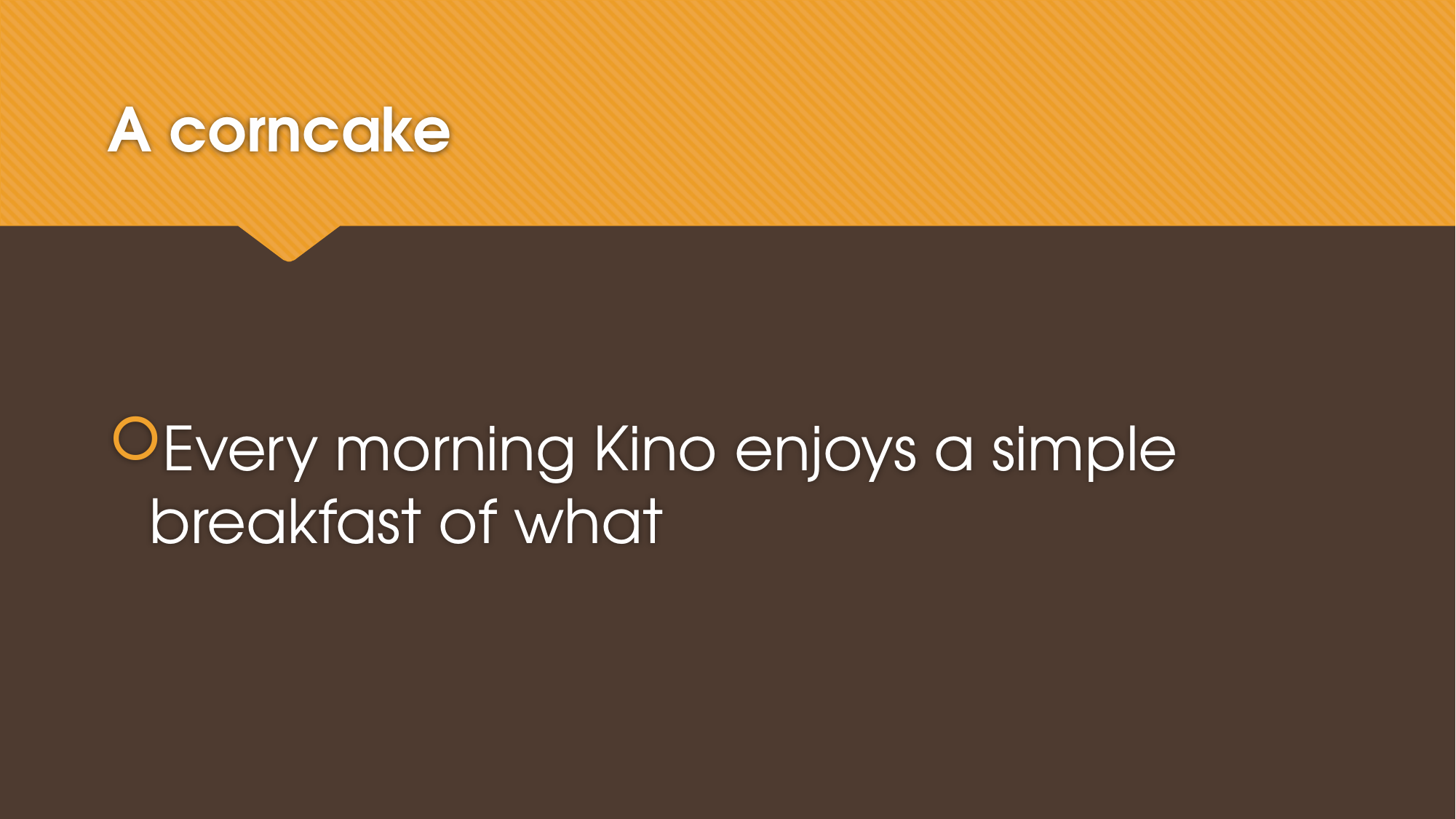

# A corncake
Every morning Kino enjoys a simple breakfast of what